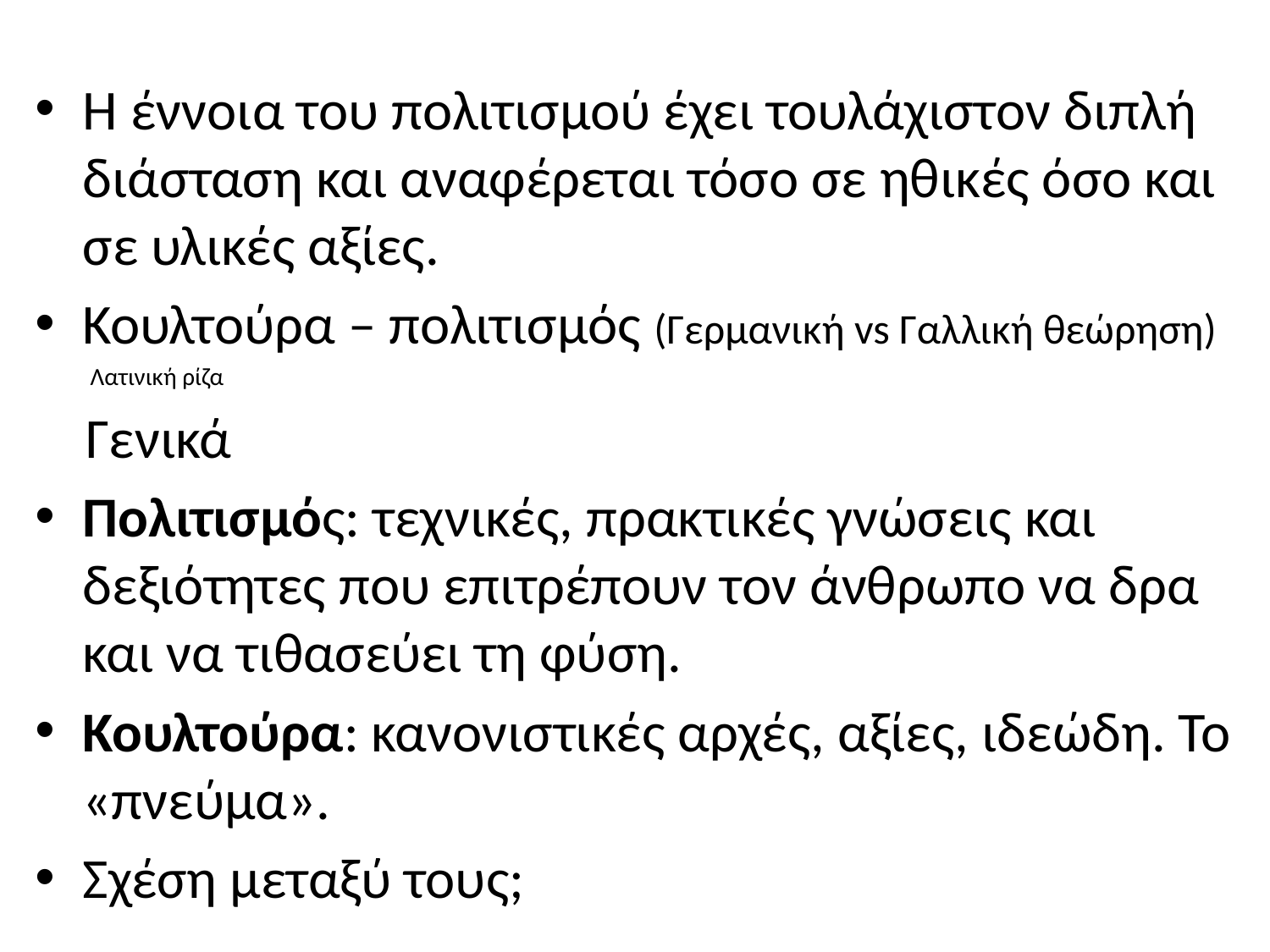

#
Η έννοια του πολιτισμού έχει τουλάχιστον διπλή διάσταση και αναφέρεται τόσο σε ηθικές όσο και σε υλικές αξίες.
Κουλτούρα – πολιτισμός (Γερμανική vs Γαλλική θεώρηση)
             Λατινική ρίζα
    Γενικά
Πολιτισμός: τεχνικές, πρακτικές γνώσεις και δεξιότητες που επιτρέπουν τον άνθρωπο να δρα και να τιθασεύει τη φύση.
Κουλτούρα: κανονιστικές αρχές, αξίες, ιδεώδη. Το «πνεύμα».
Σχέση μεταξύ τους;